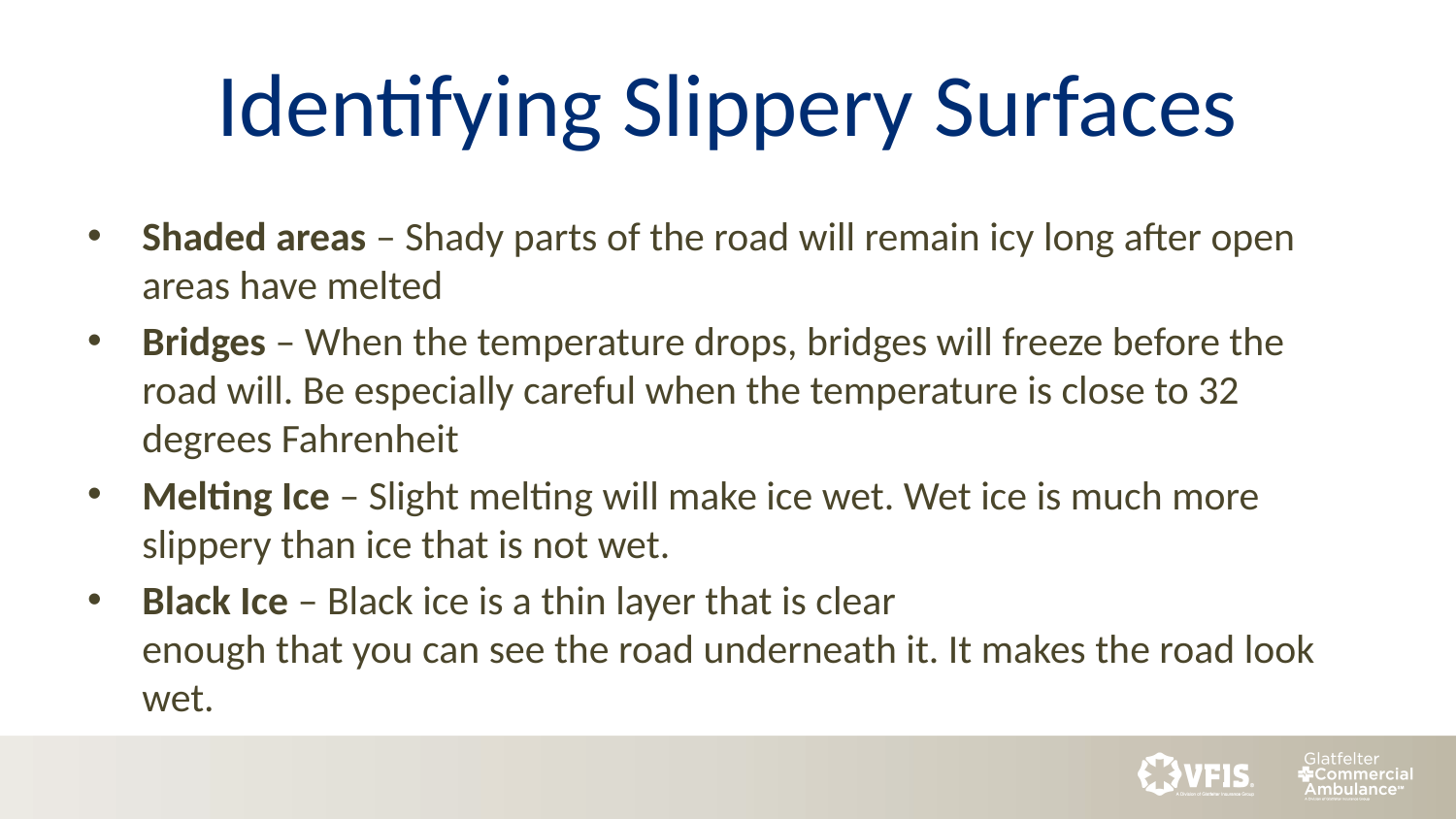

# Identifying Slippery Surfaces
Shaded areas – Shady parts of the road will remain icy long after open areas have melted
Bridges – When the temperature drops, bridges will freeze before the road will. Be especially careful when the temperature is close to 32 degrees Fahrenheit
Melting Ice – Slight melting will make ice wet. Wet ice is much more slippery than ice that is not wet.
Black Ice – Black ice is a thin layer that is clear
enough that you can see the road underneath it. It makes the road look wet.